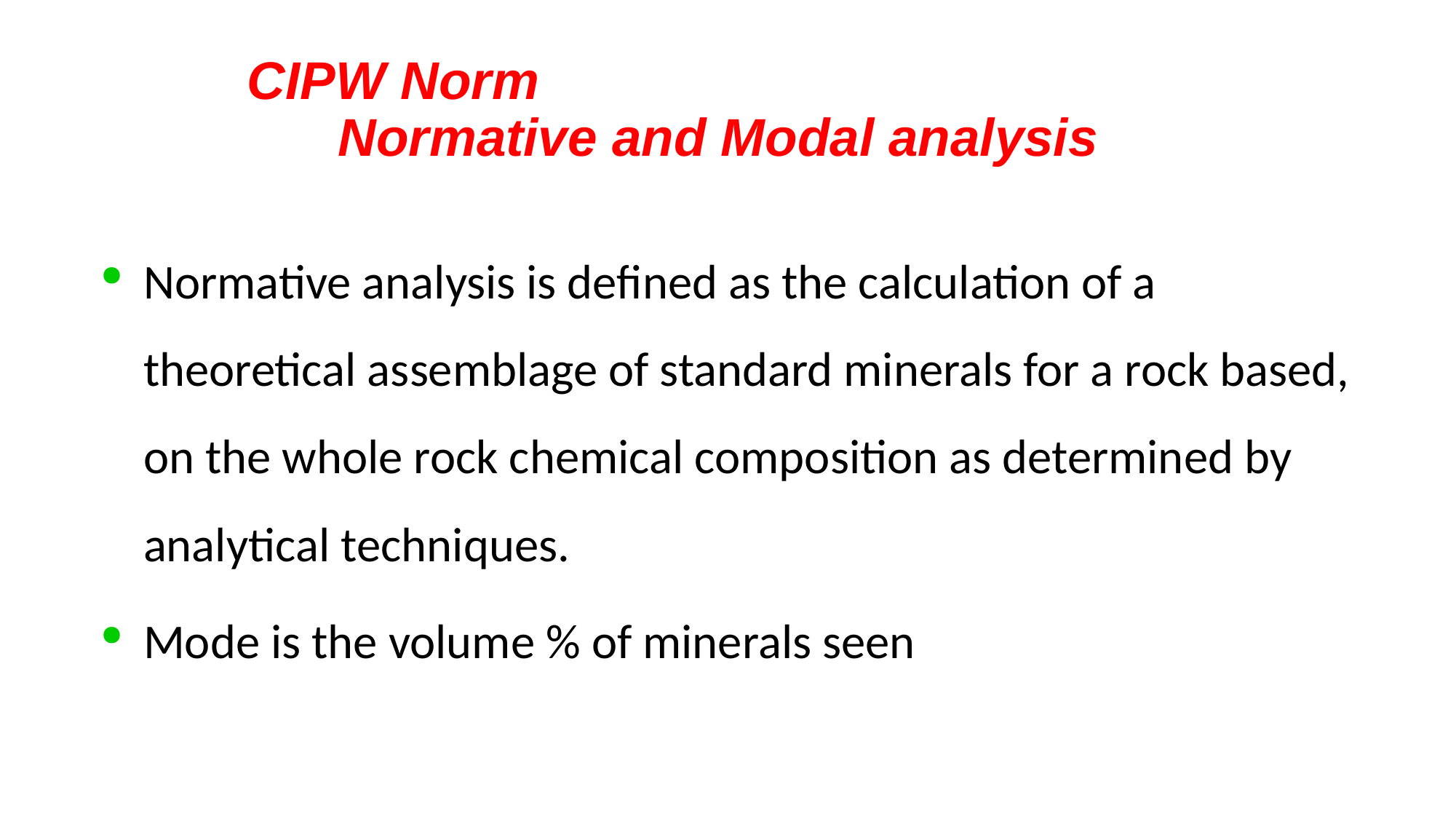

# CIPW Norm Normative and Modal analysis
Normative analysis is defined as the calculation of a theoretical assemblage of standard minerals for a rock based, on the whole rock chemical composition as determined by analytical techniques.
Mode is the volume % of minerals seen